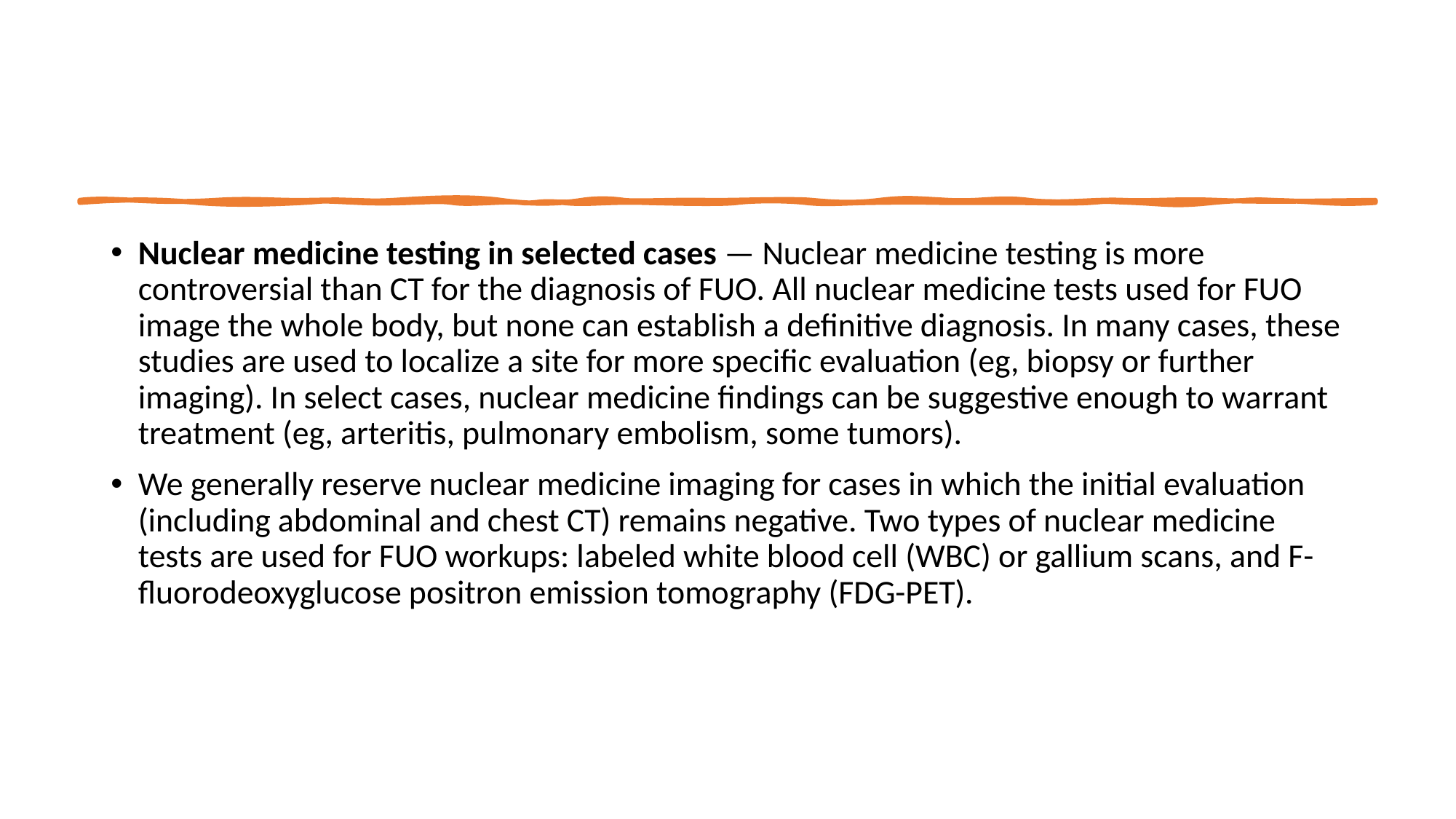

#

Nuclear medicine testing in selected cases — Nuclear medicine testing is more controversial than CT for the diagnosis of FUO. All nuclear medicine tests used for FUO image the whole body, but none can establish a definitive diagnosis. In many cases, these studies are used to localize a site for more specific evaluation (eg, biopsy or further imaging). In select cases, nuclear medicine findings can be suggestive enough to warrant treatment (eg, arteritis, pulmonary embolism, some tumors).
We generally reserve nuclear medicine imaging for cases in which the initial evaluation (including abdominal and chest CT) remains negative. Two types of nuclear medicine tests are used for FUO workups: labeled white blood cell (WBC) or gallium scans, and F-fluorodeoxyglucose positron emission tomography (FDG-PET).